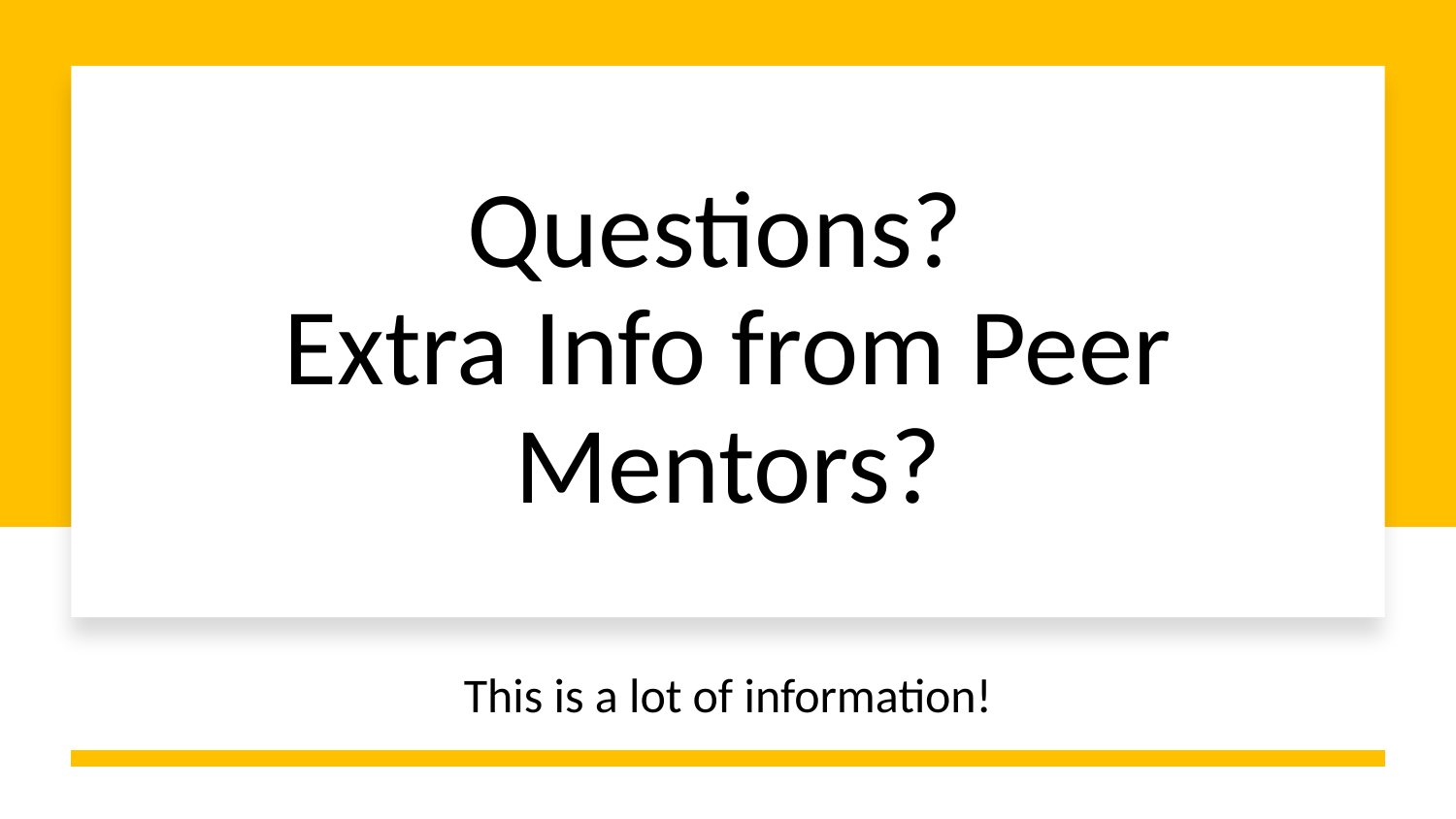

# Questions? Extra Info from Peer Mentors?
This is a lot of information!